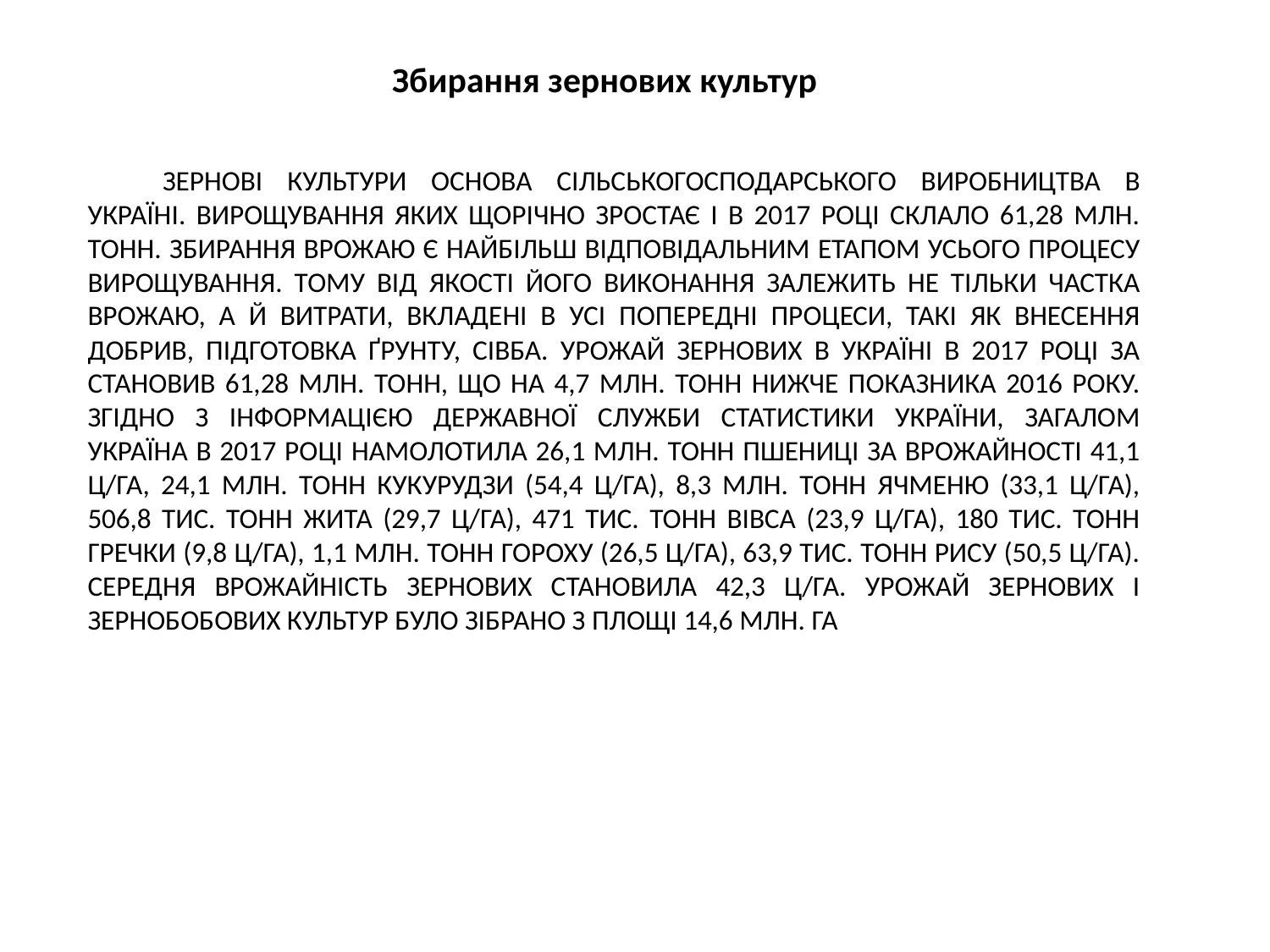

Збирання зернових культур
# Зернові культури основа сільськогосподарського виробництва в Україні. Вирощування яких щорічно зростає і в 2017 році склало 61,28 млн. тонн. Збирання врожаю є найбільш відповідальним етапом усього процесу вирощування. Тому від якості його виконання залежить не тільки частка врожаю, а й витрати, вкладені в усі попередні процеси, такі як внесення добрив, підготовка ґрунту, сівба. Урожай зернових в Україні в 2017 році за становив 61,28 млн. тонн, що на 4,7 млн. тонн нижче показника 2016 року. Згідно з інформацією Державної служби статистики України, загалом Україна в 2017 році намолотила 26,1 млн. тонн пшениці за врожайності 41,1 ц/га, 24,1 млн. тонн кукурудзи (54,4 ц/га), 8,3 млн. тонн ячменю (33,1 ц/га), 506,8 тис. тонн жита (29,7 ц/га), 471 тис. тонн вівса (23,9 ц/га), 180 тис. тонн гречки (9,8 ц/га), 1,1 млн. тонн гороху (26,5 ц/га), 63,9 тис. тонн рису (50,5 ц/га). Середня врожайність зернових становила 42,3 ц/га. Урожай зернових і зернобобових культур було зібрано з площі 14,6 млн. га